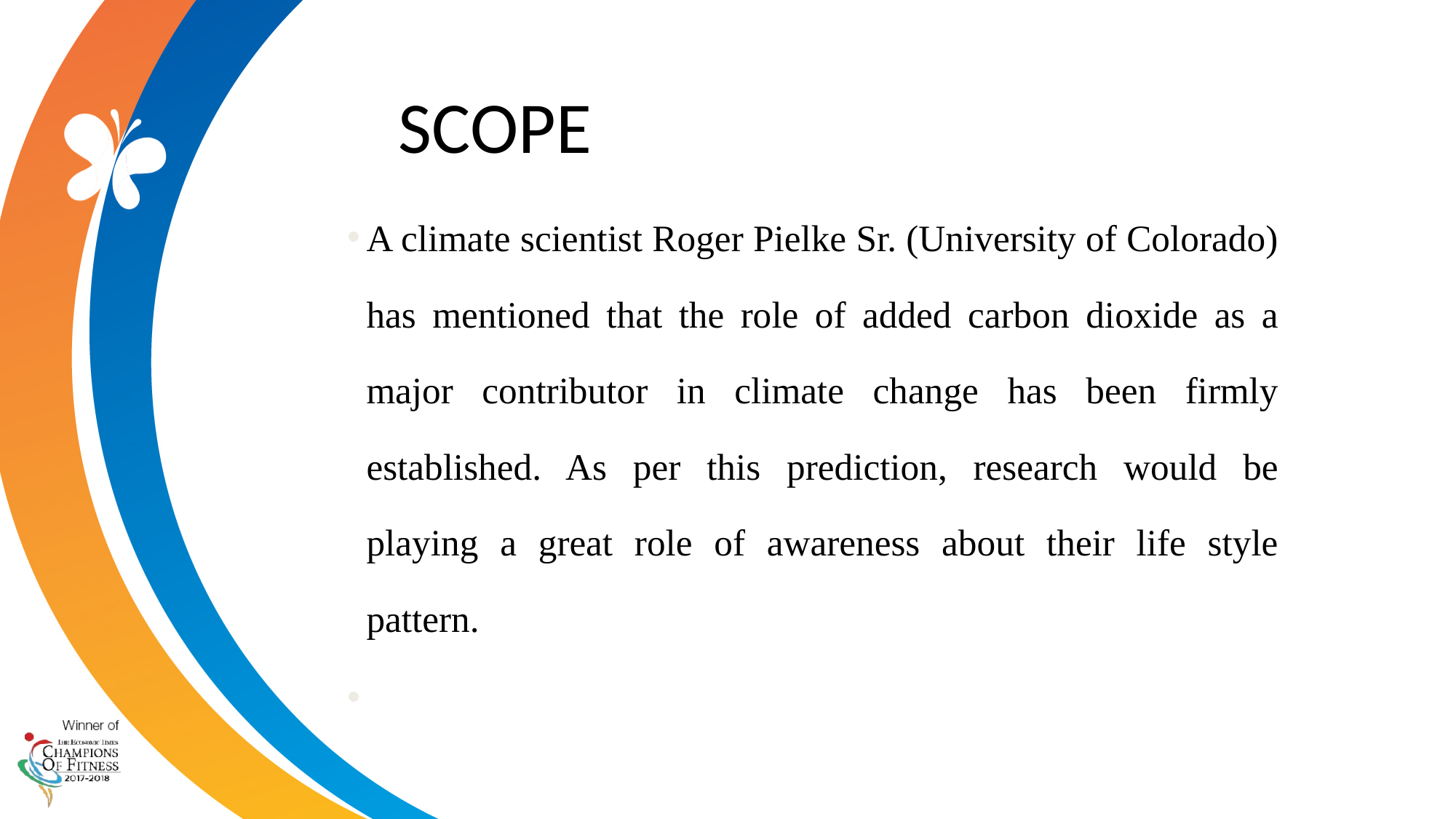

# SCOPE
A climate scientist Roger Pielke Sr. (University of Colorado) has mentioned that the role of added carbon dioxide as a major contributor in climate change has been firmly established. As per this prediction, research would be playing a great role of awareness about their life style pattern.